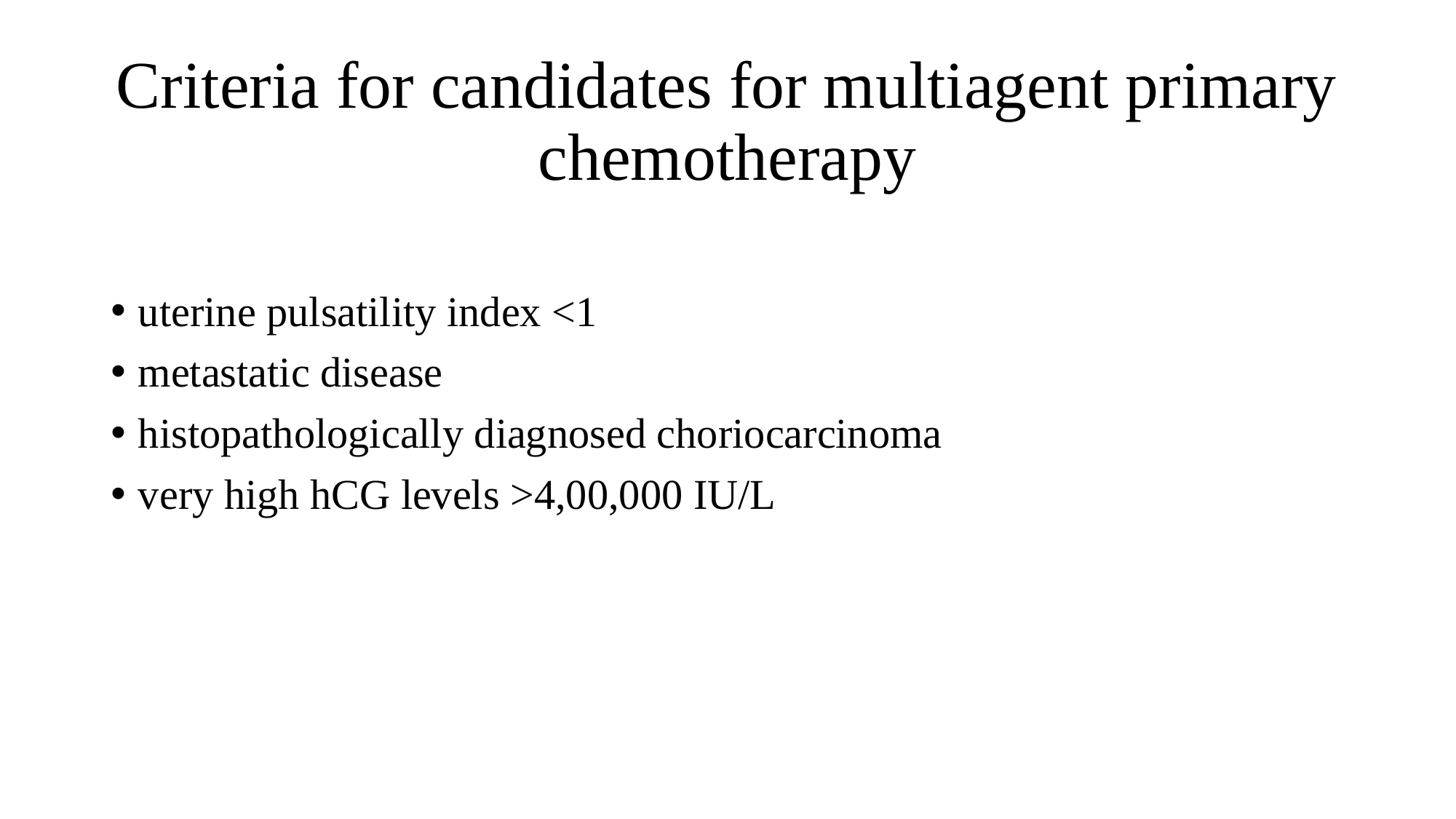

# Criteria for candidates for multiagent primary chemotherapy

uterine pulsatility index <1
metastatic disease
histopathologically diagnosed choriocarcinoma
very high hCG levels >4,00,000 IU/L